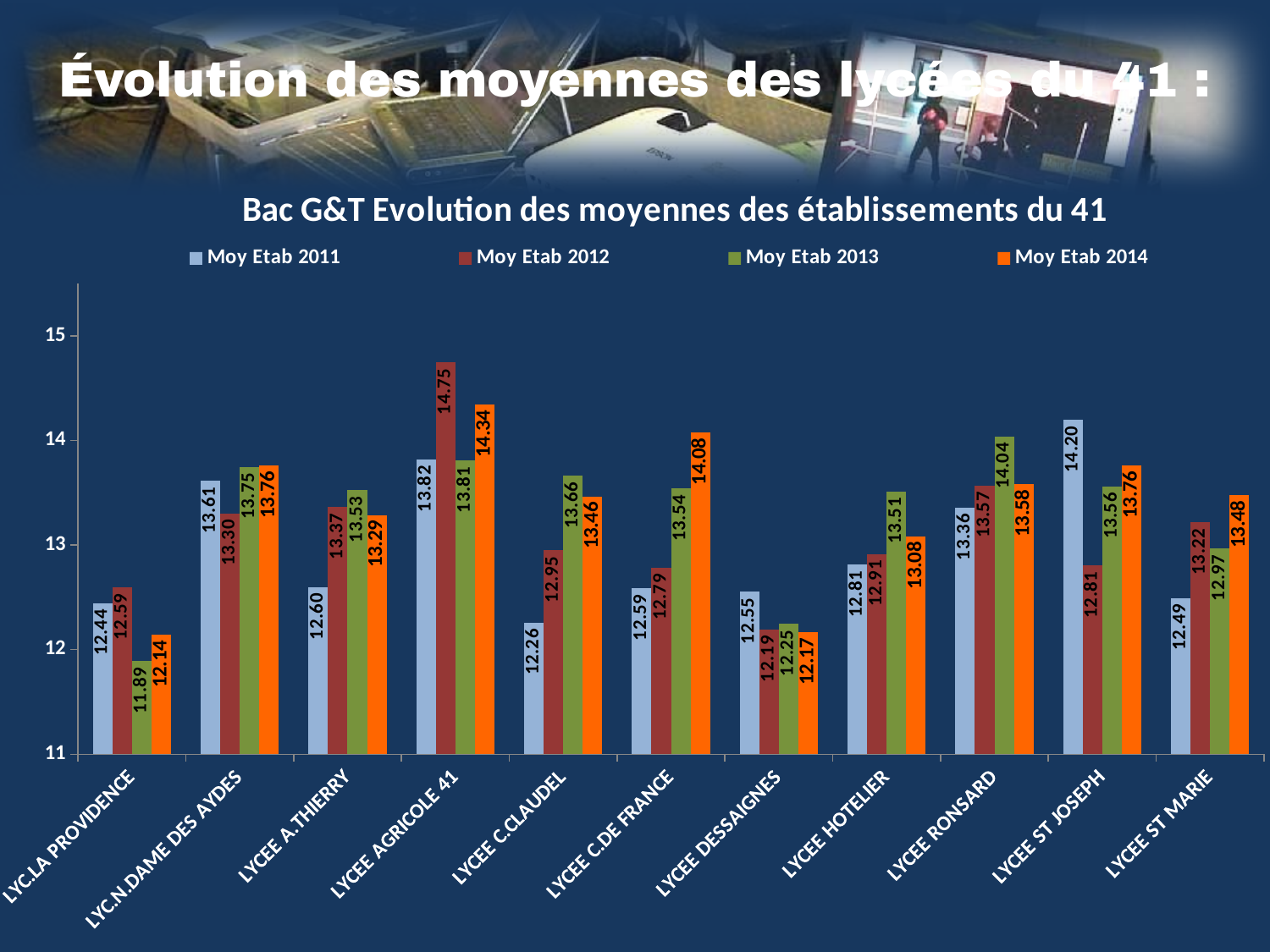

# Évolution des moyennes des lycées du 41 :

### Chart: Bac G&T Evolution des moyennes des établissements du 41

| Category | Moy Etab 2011 | Moy Etab 2012 | Moy Etab 2013 | Moy Etab 2014 |
|---|---|---|---|---|
| LYC.LA PROVIDENCE | 12.44466292134832 | 12.59425287 | 11.89018181818182 | 12.14014598540147 |
| LYC.N.DAME DES AYDES | 13.61312741312742 | 13.30147601 | 13.74901408450704 | 13.75855855855856 |
| LYCEE A.THIERRY | 12.59754335260116 | 13.36519685 | 13.52601156069364 | 13.28725490196078 |
| LYCEE AGRICOLE 41 | 13.82 | 14.74821429 | 13.80892857142857 | 14.34166666666667 |
| LYCEE C.CLAUDEL | 12.25932944606413 | 12.95252918 | 13.66162162162162 | 13.46421499292786 |
| LYCEE C.DE FRANCE | 12.58696682464456 | 12.78537143 | 13.53971119133574 | 14.07775202780996 |
| LYCEE DESSAIGNES | 12.5548986486487 | 12.19410112 | 12.24875107665808 | 12.167348608838 |
| LYCEE HOTELIER | 12.8113475177305 | 12.91468531 | 13.51328125 | 13.08356164383562 |
| LYCEE RONSARD | 13.35781041388518 | 13.57042424 | 14.03899297423888 | 13.5801092896175 |
| LYCEE ST JOSEPH | 14.19620253164557 | 12.80576923 | 13.56197183098591 | 13.76041666666667 |
| LYCEE ST MARIE | 12.49452449567723 | 13.21710914 | 12.96798866855524 | 13.47657004830918 |